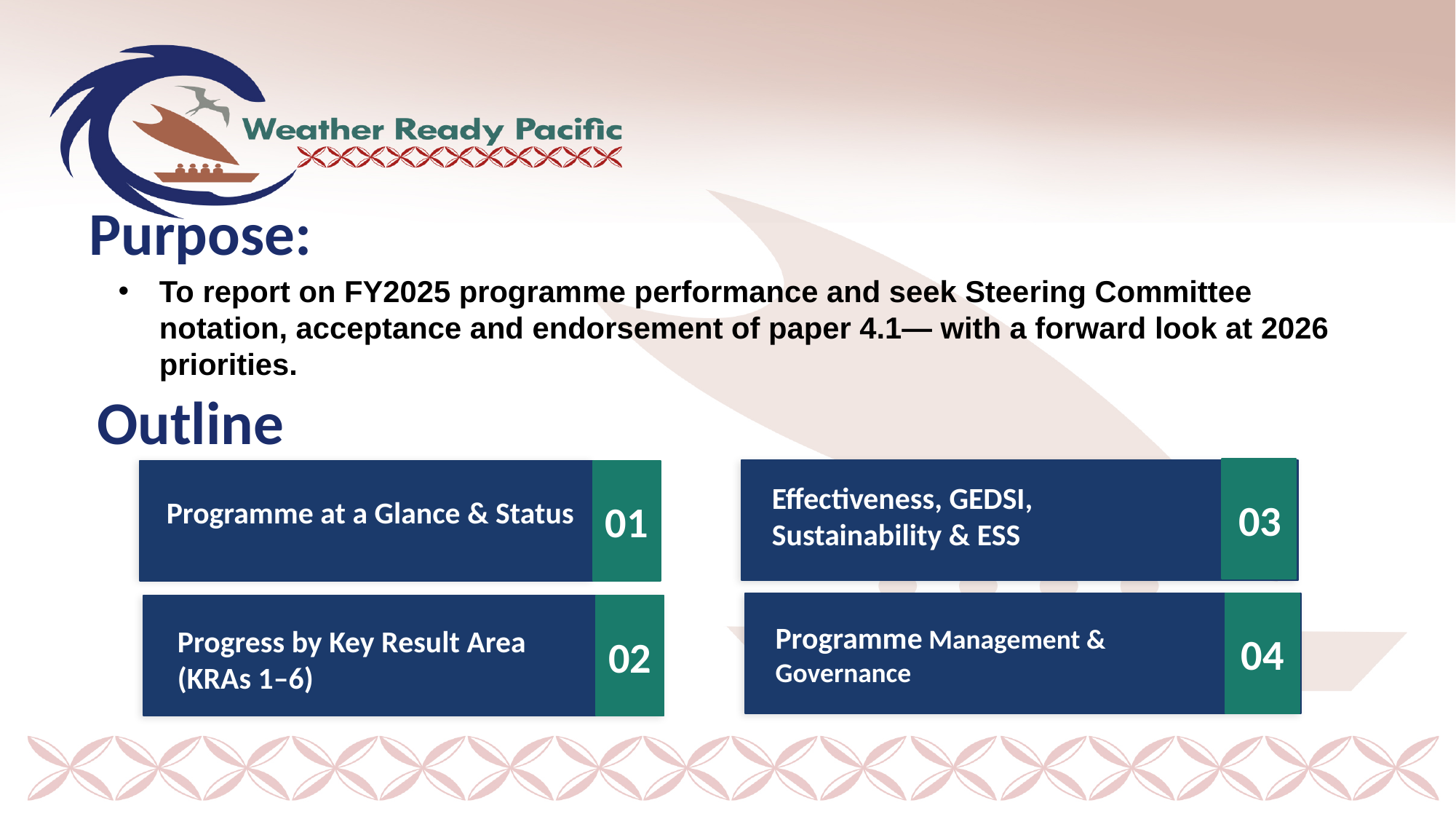

Purpose:
To report on FY2025 programme performance and seek Steering Committee notation, acceptance and endorsement of paper 4.1— with a forward look at 2026 priorities.
Outline
1

03

01
Effectiveness, GEDSI, Sustainability & ESS
Programme at a Glance & Status

04

02
Programme Management & Governance
Progress by Key Result Area
(KRAs 1–6)